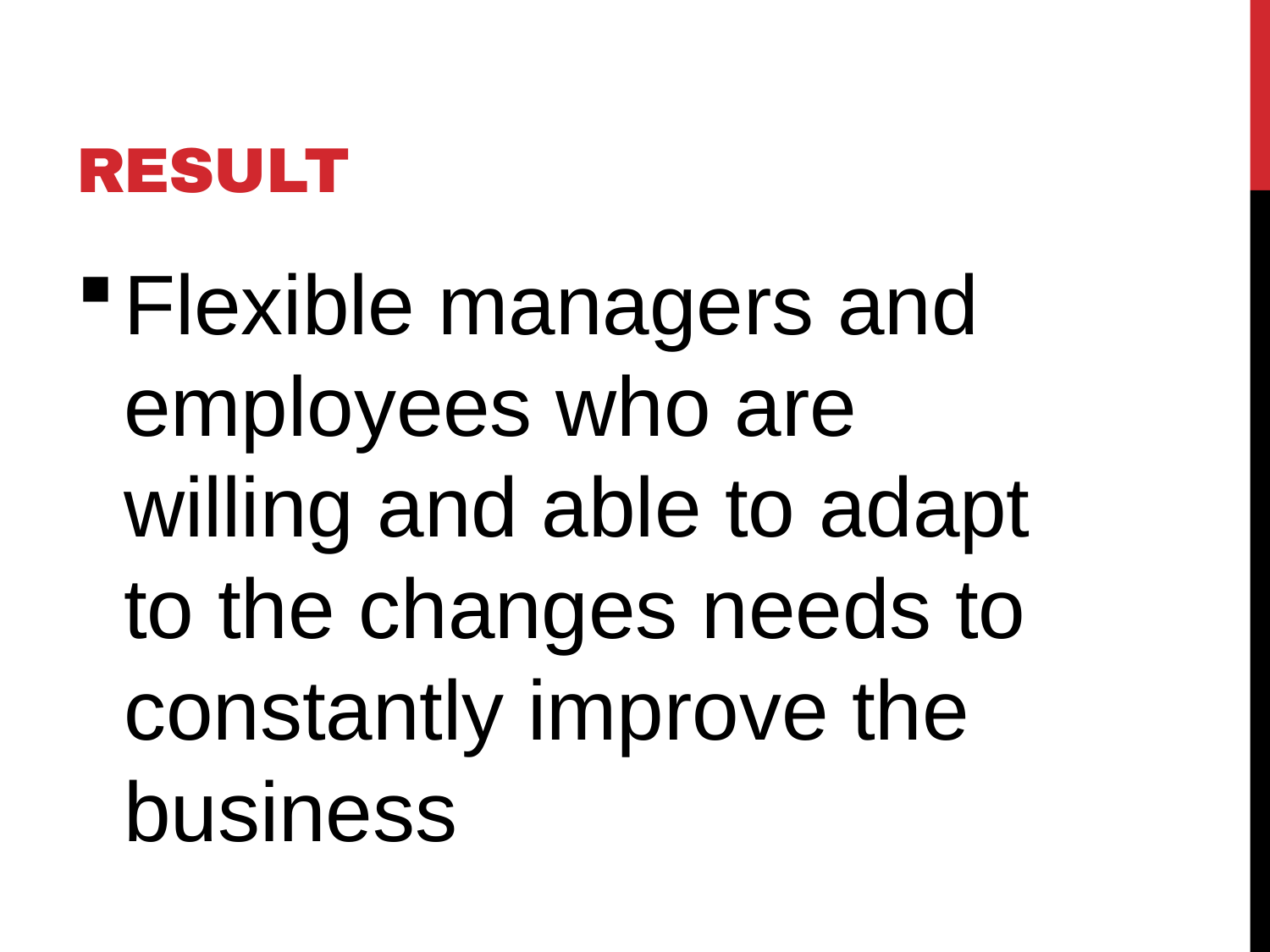

# Result
Flexible managers and employees who are willing and able to adapt to the changes needs to constantly improve the business